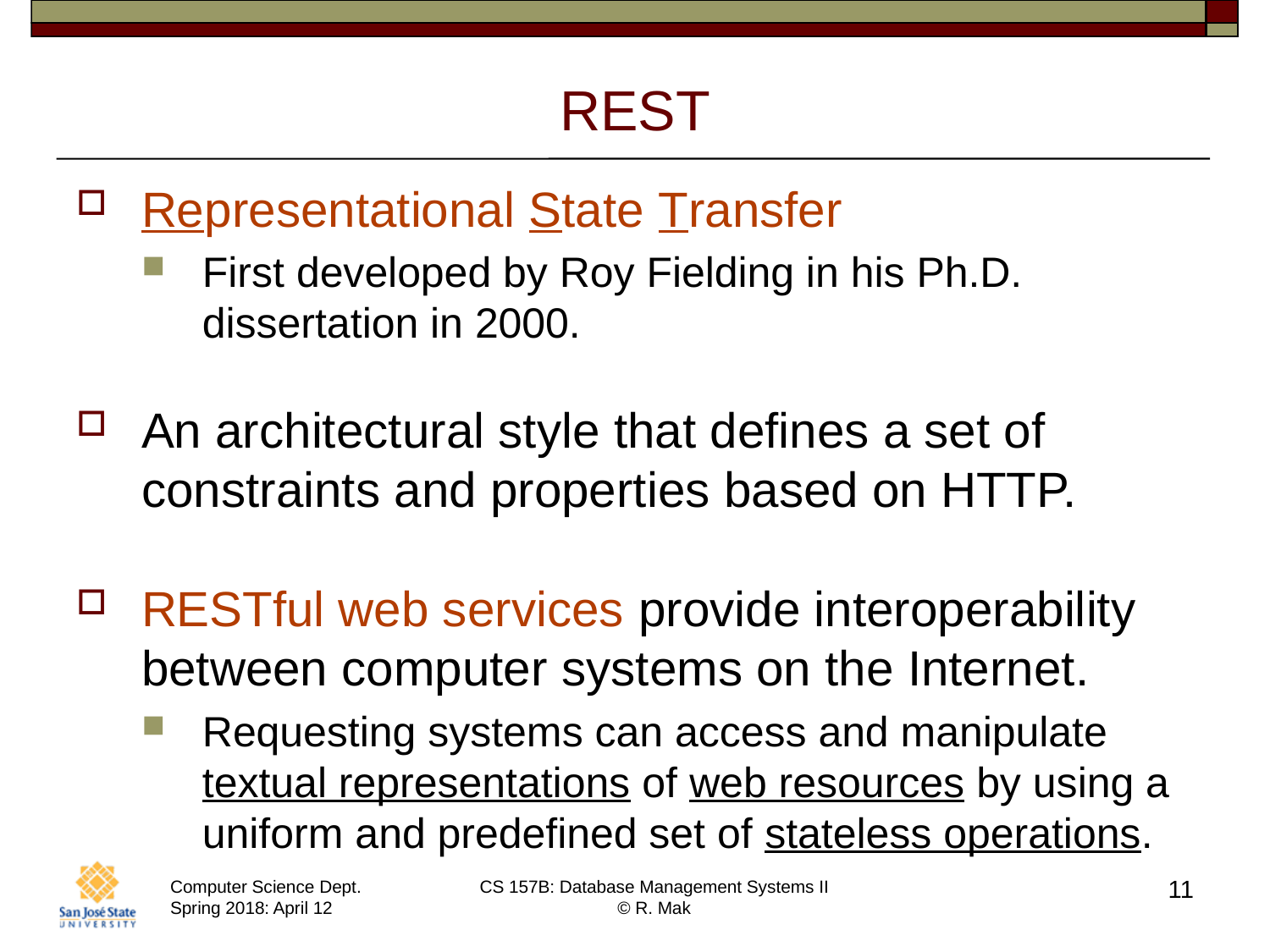

# REST
Representational State Transfer
First developed by Roy Fielding in his Ph.D. dissertation in 2000.

An architectural style that defines a set of constraints and properties based on HTTP.

RESTful web services provide interoperability between computer systems on the Internet.
Requesting systems can access and manipulate textual representations of web resources by using a uniform and predefined set of stateless operations.
11